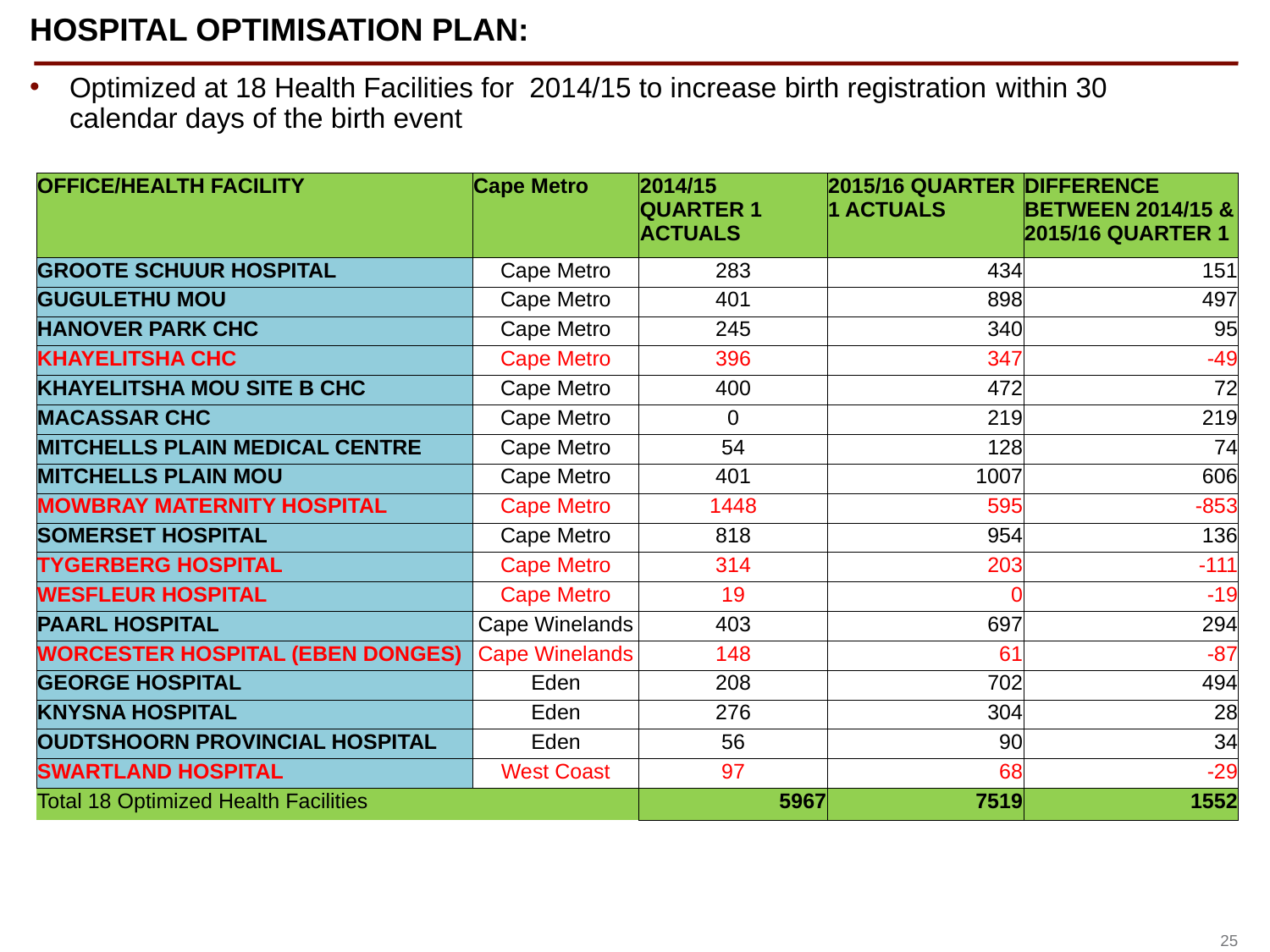

HOSPITAL OPTIMISATION PLAN:
Optimized at 18 Health Facilities for  2014/15 to increase birth registration within 30 calendar days of the birth event
| OFFICE/HEALTH FACILITY | Cape Metro | 2014/15 QUARTER 1 ACTUALS | 2015/16 QUARTER 1 ACTUALS | DIFFERENCE BETWEEN 2014/15 & 2015/16 QUARTER 1 |
| --- | --- | --- | --- | --- |
| GROOTE SCHUUR HOSPITAL | Cape Metro | 283 | 434 | 151 |
| GUGULETHU MOU | Cape Metro | 401 | 898 | 497 |
| HANOVER PARK CHC | Cape Metro | 245 | 340 | 95 |
| KHAYELITSHA CHC | Cape Metro | 396 | 347 | -49 |
| KHAYELITSHA MOU SITE B CHC | Cape Metro | 400 | 472 | 72 |
| MACASSAR CHC | Cape Metro | 0 | 219 | 219 |
| MITCHELLS PLAIN MEDICAL CENTRE | Cape Metro | 54 | 128 | 74 |
| MITCHELLS PLAIN MOU | Cape Metro | 401 | 1007 | 606 |
| MOWBRAY MATERNITY HOSPITAL | Cape Metro | 1448 | 595 | -853 |
| SOMERSET HOSPITAL | Cape Metro | 818 | 954 | 136 |
| TYGERBERG HOSPITAL | Cape Metro | 314 | 203 | -111 |
| WESFLEUR HOSPITAL | Cape Metro | 19 | 0 | -19 |
| PAARL HOSPITAL | Cape Winelands | 403 | 697 | 294 |
| WORCESTER HOSPITAL (EBEN DONGES) | Cape Winelands | 148 | 61 | -87 |
| GEORGE HOSPITAL | Eden | 208 | 702 | 494 |
| KNYSNA HOSPITAL | Eden | 276 | 304 | 28 |
| OUDTSHOORN PROVINCIAL HOSPITAL | Eden | 56 | 90 | 34 |
| SWARTLAND HOSPITAL | West Coast | 97 | 68 | -29 |
| Total 18 Optimized Health Facilities |  | 5967 | 7519 | 1552 |